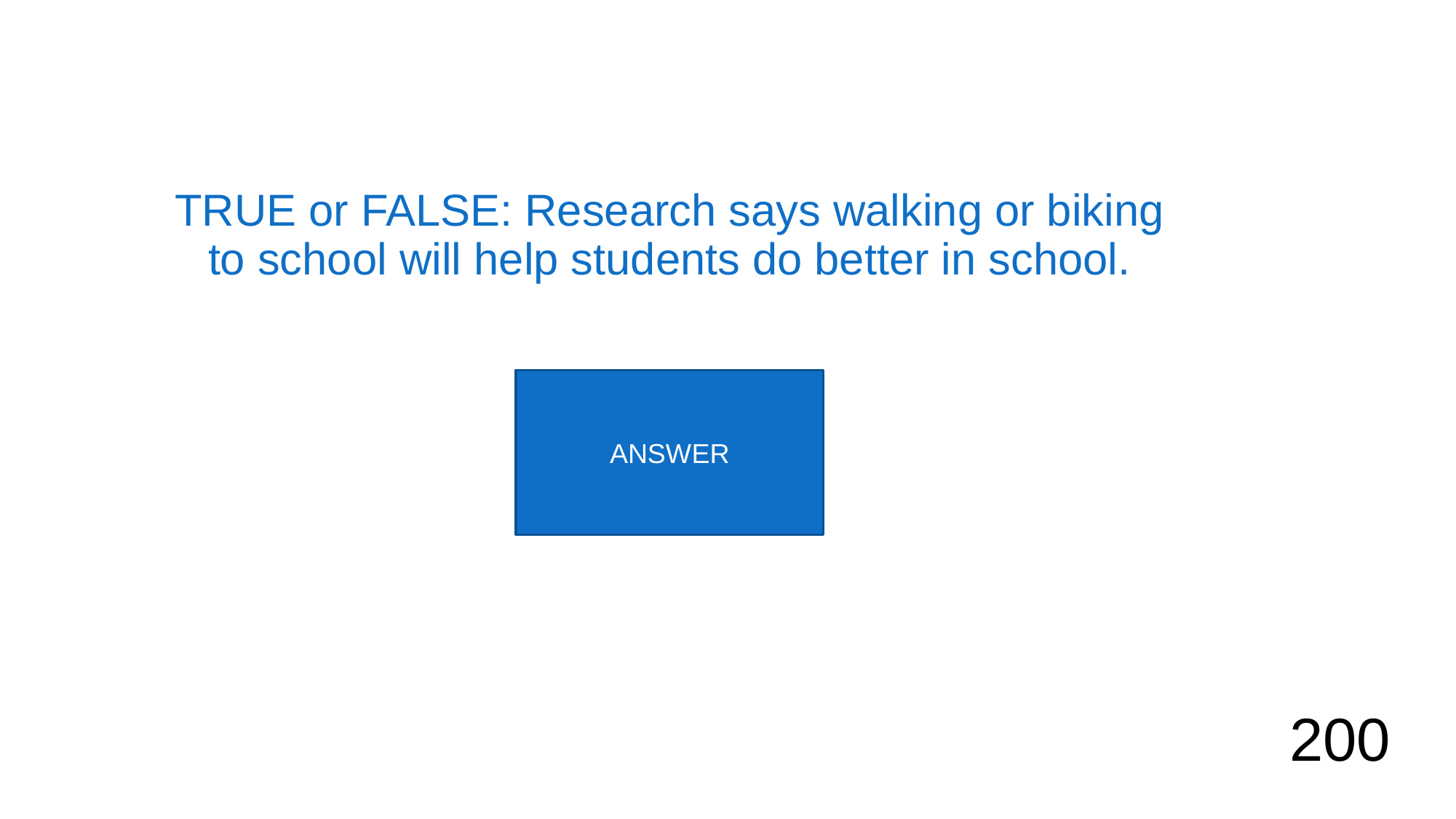

# TRUE or FALSE: Research says walking or biking to school will help students do better in school.
ANSWER
200